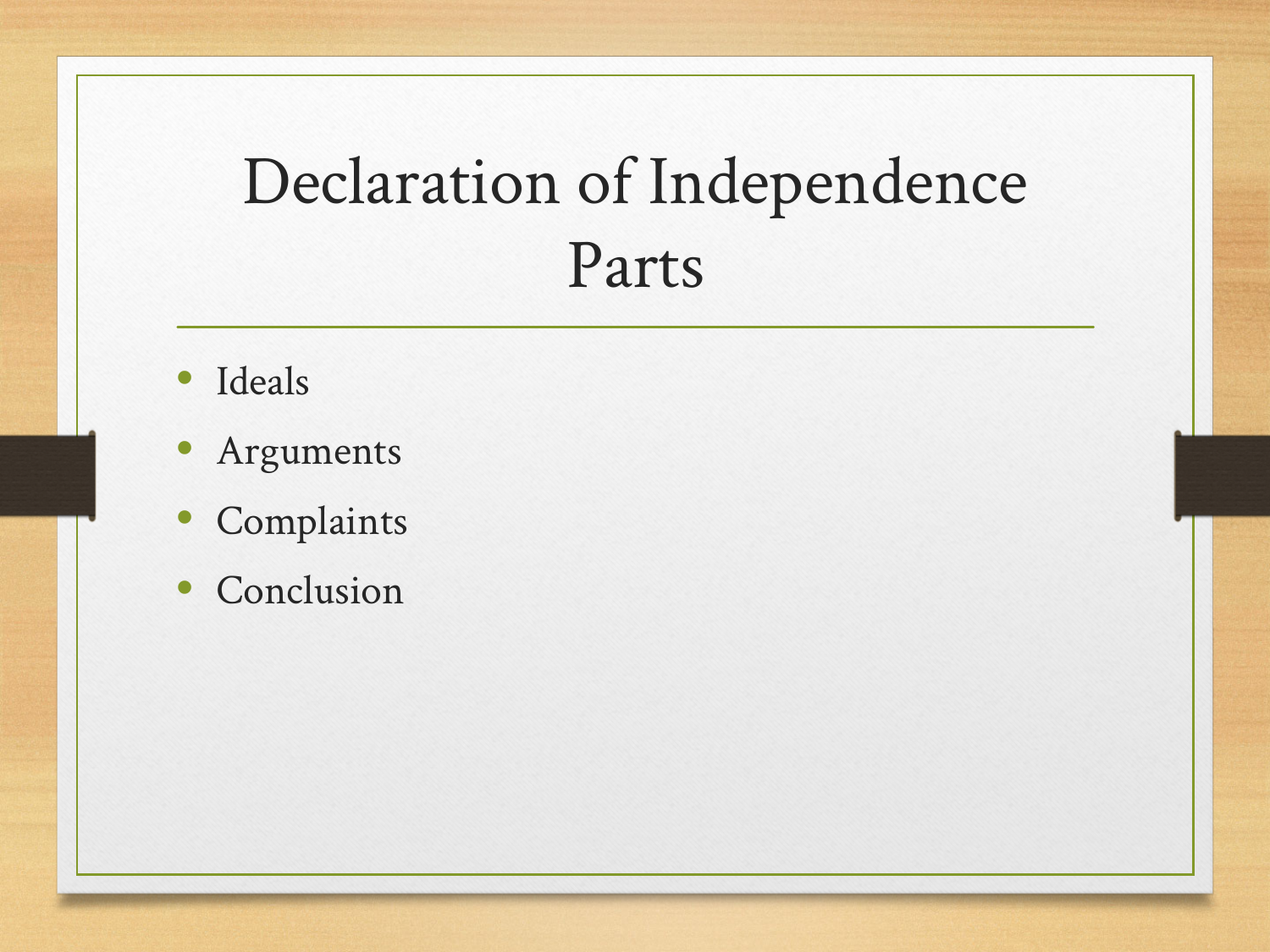

# Declaration of Independence Parts
Ideals
Arguments
Complaints
Conclusion